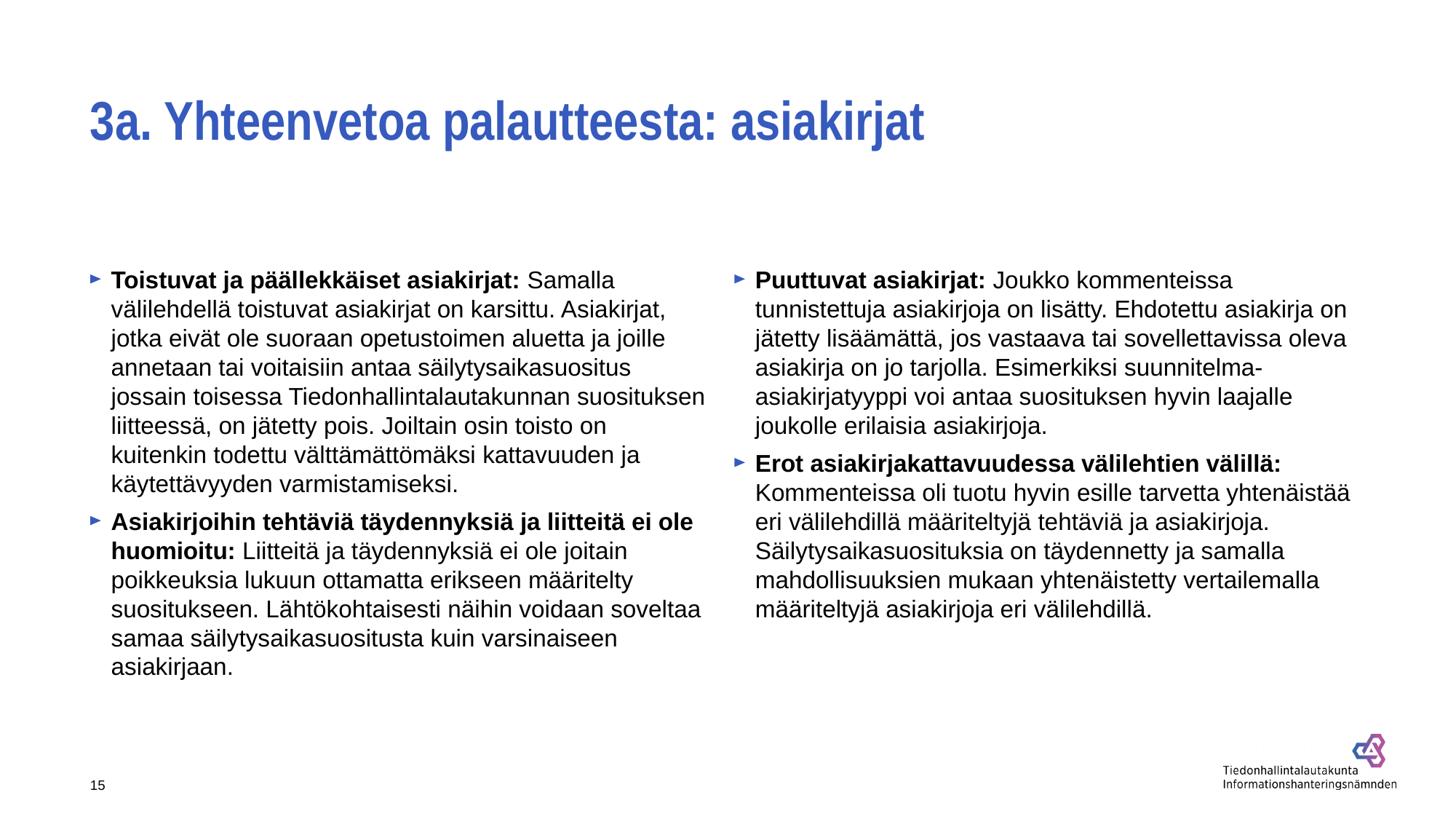

# 3a. Yhteenvetoa palautteesta: asiakirjat
Toistuvat ja päällekkäiset asiakirjat: Samalla välilehdellä toistuvat asiakirjat on karsittu. Asiakirjat, jotka eivät ole suoraan opetustoimen aluetta ja joille annetaan tai voitaisiin antaa säilytysaikasuositus jossain toisessa Tiedonhallintalautakunnan suosituksen liitteessä, on jätetty pois. Joiltain osin toisto on kuitenkin todettu välttämättömäksi kattavuuden ja käytettävyyden varmistamiseksi.
Asiakirjoihin tehtäviä täydennyksiä ja liitteitä ei ole huomioitu: Liitteitä ja täydennyksiä ei ole joitain poikkeuksia lukuun ottamatta erikseen määritelty suositukseen. Lähtökohtaisesti näihin voidaan soveltaa samaa säilytysaikasuositusta kuin varsinaiseen asiakirjaan.
Puuttuvat asiakirjat: Joukko kommenteissa tunnistettuja asiakirjoja on lisätty. Ehdotettu asiakirja on jätetty lisäämättä, jos vastaava tai sovellettavissa oleva asiakirja on jo tarjolla. Esimerkiksi suunnitelma-asiakirjatyyppi voi antaa suosituksen hyvin laajalle joukolle erilaisia asiakirjoja.
Erot asiakirjakattavuudessa välilehtien välillä: Kommenteissa oli tuotu hyvin esille tarvetta yhtenäistää eri välilehdillä määriteltyjä tehtäviä ja asiakirjoja. Säilytysaikasuosituksia on täydennetty ja samalla mahdollisuuksien mukaan yhtenäistetty vertailemalla määriteltyjä asiakirjoja eri välilehdillä.
15